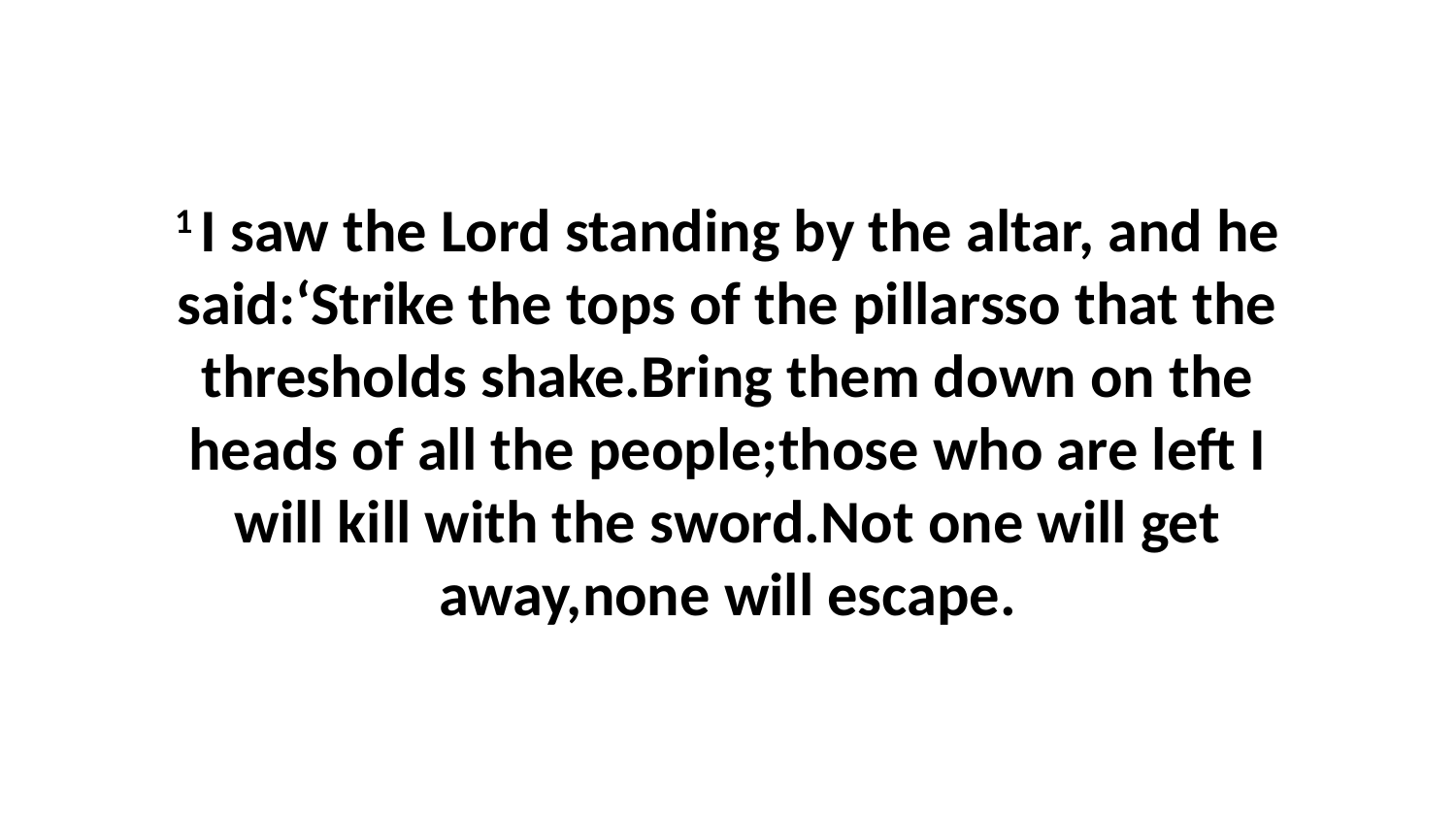

1 I saw the Lord standing by the altar, and he said:‘Strike the tops of the pillarsso that the thresholds shake.Bring them down on the heads of all the people;those who are left I will kill with the sword.Not one will get away,none will escape.